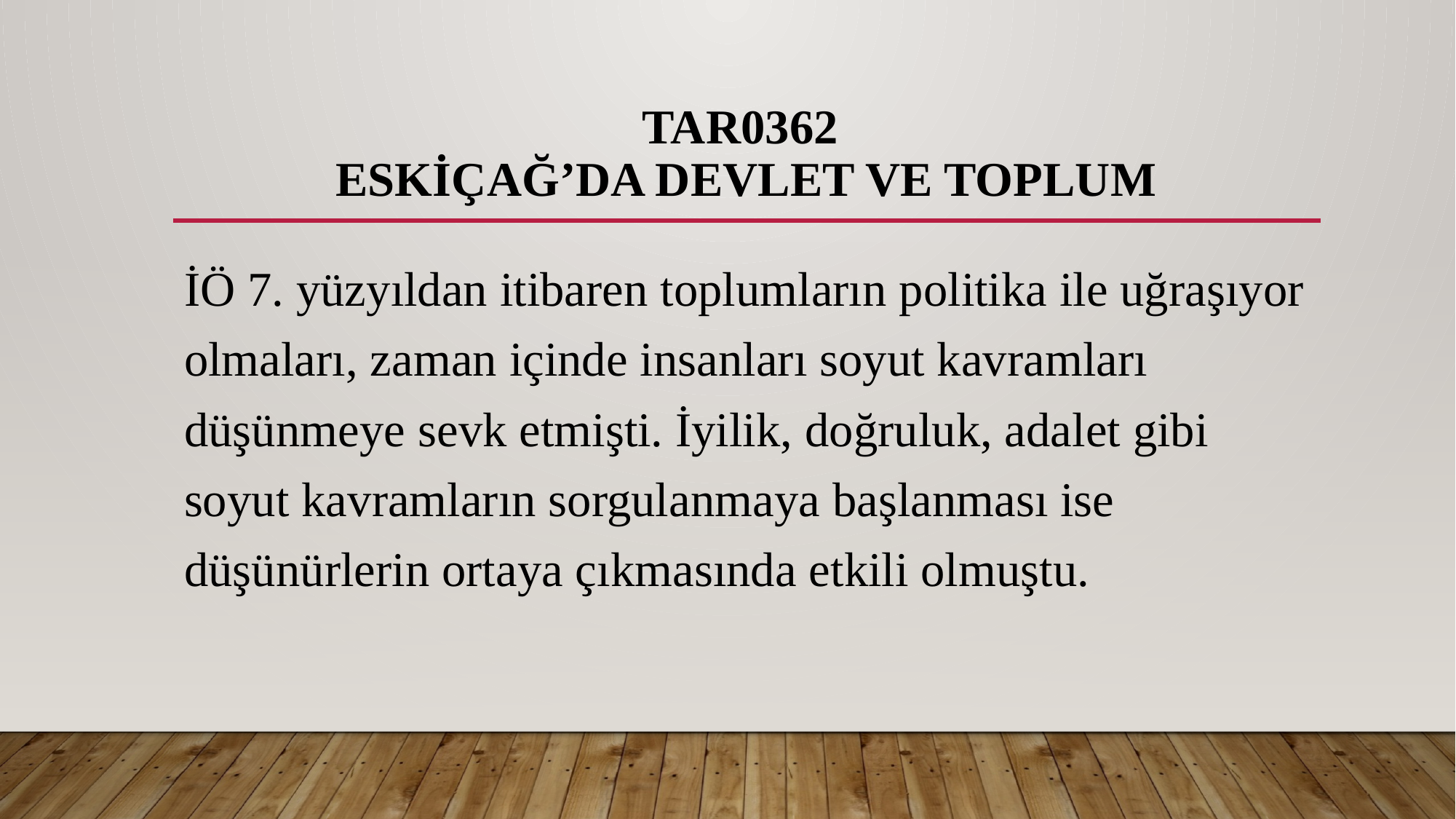

# TAR0362 ESKİÇAĞ’DA DEVLET VE TOPLUM
İÖ 7. yüzyıldan itibaren toplumların politika ile uğraşıyor olmaları, zaman içinde insanları soyut kavramları düşünmeye sevk etmişti. İyilik, doğruluk, adalet gibi soyut kavramların sorgulanmaya başlanması ise düşünürlerin ortaya çıkmasında etkili olmuştu.